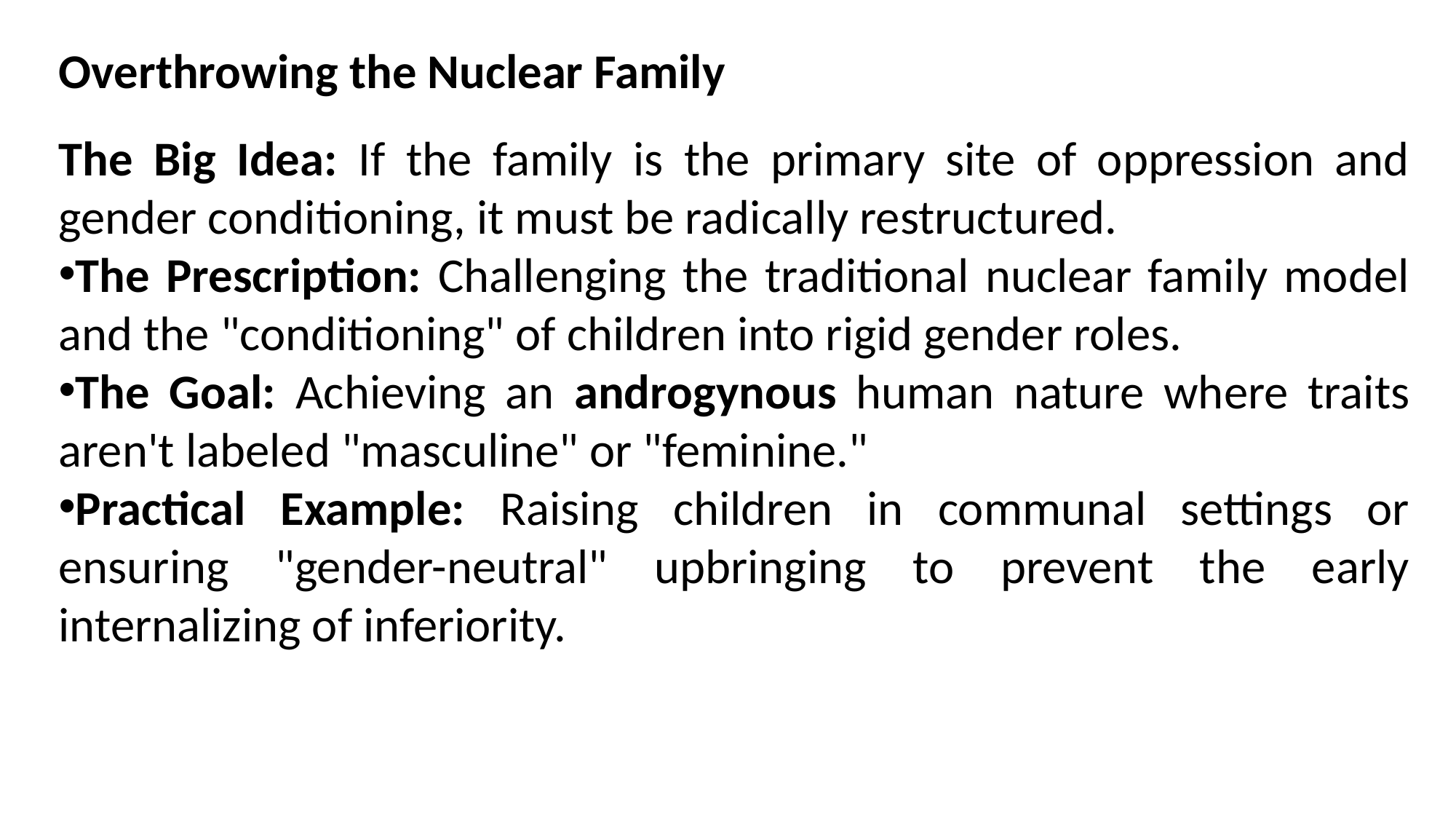

Overthrowing the Nuclear Family
The Big Idea: If the family is the primary site of oppression and gender conditioning, it must be radically restructured.
The Prescription: Challenging the traditional nuclear family model and the "conditioning" of children into rigid gender roles.
The Goal: Achieving an androgynous human nature where traits aren't labeled "masculine" or "feminine."
Practical Example: Raising children in communal settings or ensuring "gender-neutral" upbringing to prevent the early internalizing of inferiority.